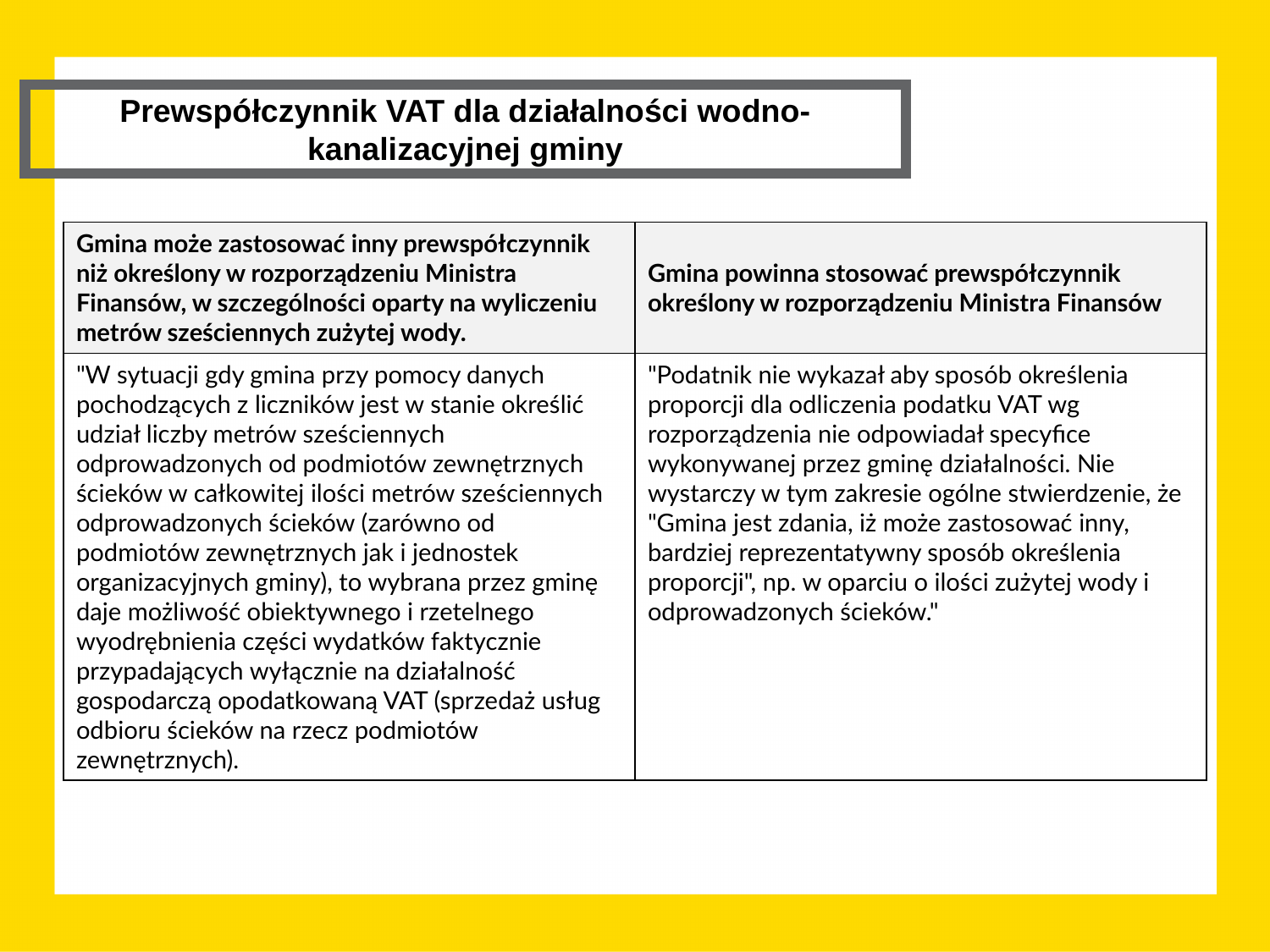

Prewspółczynnik VAT dla działalności wodno-kanalizacyjnej gminy
| Gmina może zastosować inny prewspółczynnik niż określony w rozporządzeniu Ministra Finansów, w szczególności oparty na wyliczeniu metrów sześciennych zużytej wody. | Gmina powinna stosować prewspółczynnik określony w rozporządzeniu Ministra Finansów |
| --- | --- |
| "W sytuacji gdy gmina przy pomocy danych pochodzących z liczników jest w stanie określić udział liczby metrów sześciennych odprowadzonych od podmiotów zewnętrznych ścieków w całkowitej ilości metrów sześciennych odprowadzonych ścieków (zarówno od podmiotów zewnętrznych jak i jednostek organizacyjnych gminy), to wybrana przez gminę daje możliwość obiektywnego i rzetelnego wyodrębnienia części wydatków faktycznie przypadających wyłącznie na działalność gospodarczą opodatkowaną VAT (sprzedaż usług odbioru ścieków na rzecz podmiotów zewnętrznych). | "Podatnik nie wykazał aby sposób określenia proporcji dla odliczenia podatku VAT wg rozporządzenia nie odpowiadał specyfice wykonywanej przez gminę działalności. Nie wystarczy w tym zakresie ogólne stwierdzenie, że "Gmina jest zdania, iż może zastosować inny, bardziej reprezentatywny sposób określenia proporcji", np. w oparciu o ilości zużytej wody i odprowadzonych ścieków." |